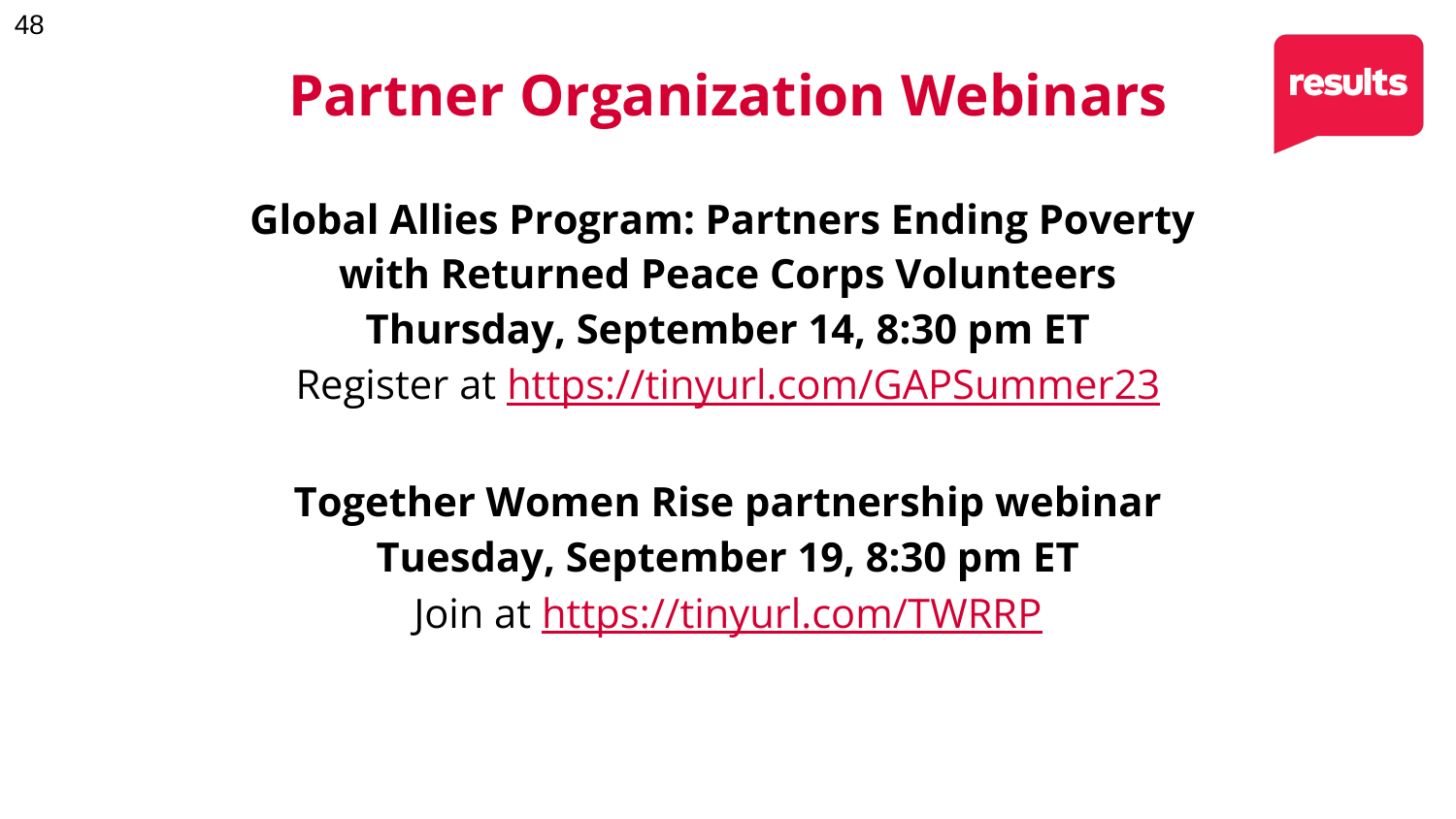

# Partner Organization Webinars
Global Allies Program: Partners Ending Poverty
with Returned Peace Corps Volunteers
Thursday, September 14, 8:30 pm ET
Register at https://tinyurl.com/GAPSummer23

Together Women Rise partnership webinar
Tuesday, September 19, 8:30 pm ET
Join at https://tinyurl.com/TWRRP